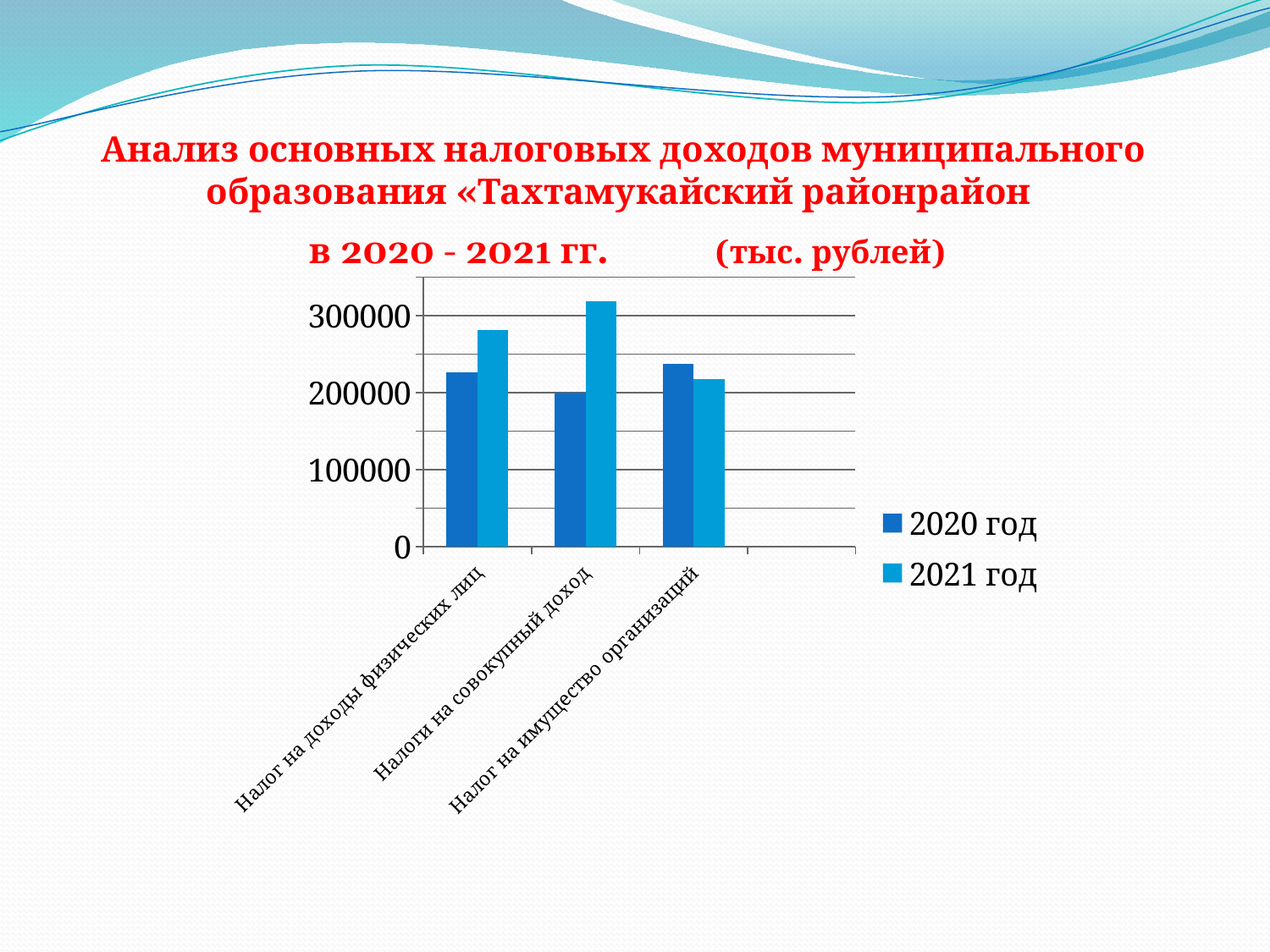

# Анализ основных налоговых доходов муниципального образования «Тахтамукайский районрайон в 2020 - 2021 гг.        (тыс. рублей)

### Chart

| Category | 2020 год | 2021 год |
|---|---|---|
| Налог на доходы физических лиц | 226171.0 | 281817.0 |
| Налоги на совокупный доход | 200089.0 | 318864.0 |
| Налог на имущество организаций | 237646.0 | 217243.0 |